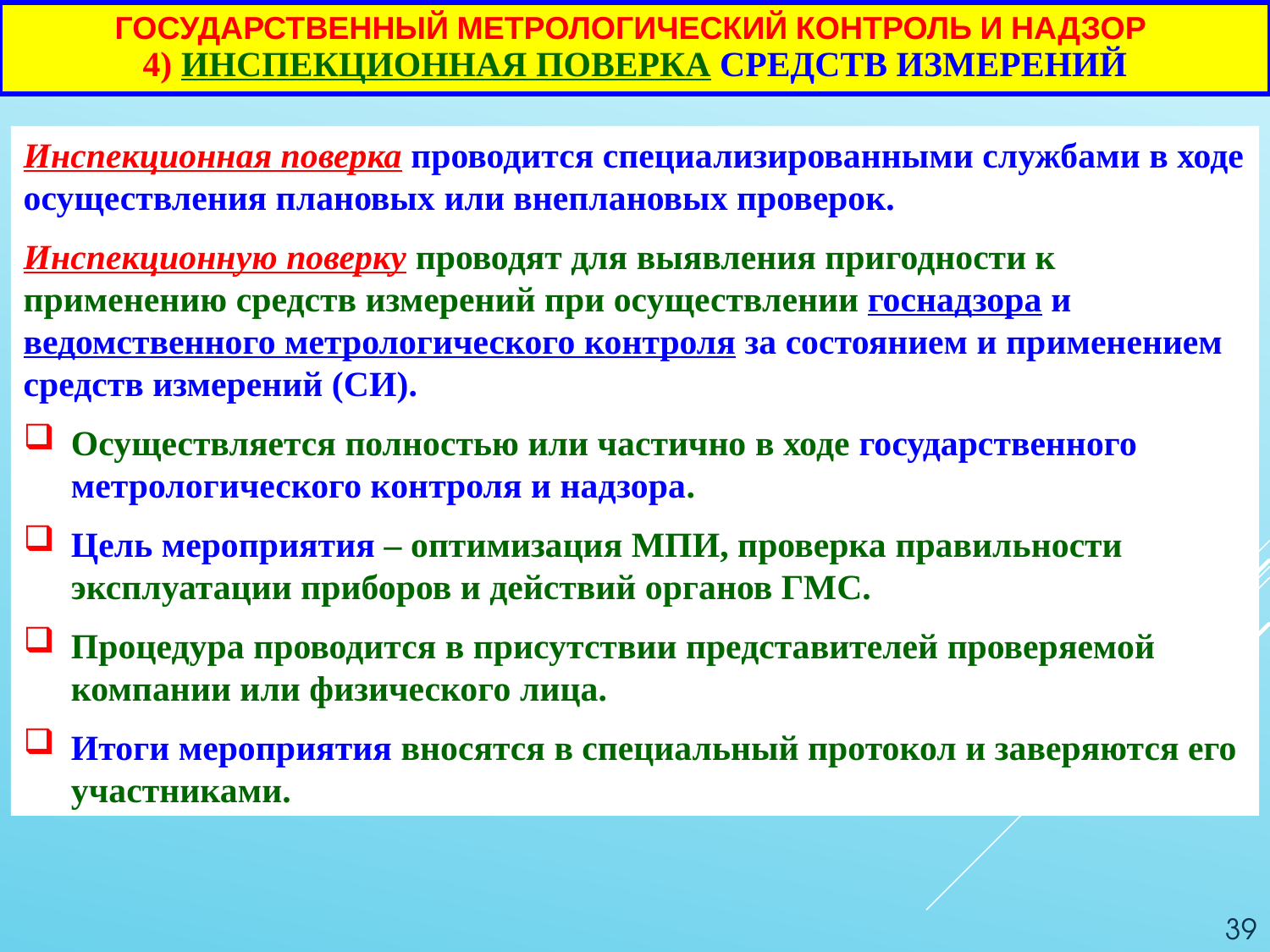

# Государственный метрологический контроль и надзор 4) ИНСПЕКЦИОННАЯ ПОВЕРКА СРЕДСТВ ИЗМЕРЕНИЙ
Инспекционная поверка проводится специализированными службами в ходе осуществления плановых или внеплановых проверок.

Инспекционную поверку проводят для выявления пригодности к применению средств измерений при осуществлении госнадзора и ведомственного метрологического контроля за состоянием и применением средств измерений (СИ).

Осуществляется полностью или частично в ходе государственного метрологического контроля и надзора.

Цель мероприятия – оптимизация МПИ, проверка правильности эксплуатации приборов и действий органов ГМС.

Процедура проводится в присутствии представителей проверяемой компании или физического лица.

Итоги мероприятия вносятся в специальный протокол и заверяются его участниками.
39